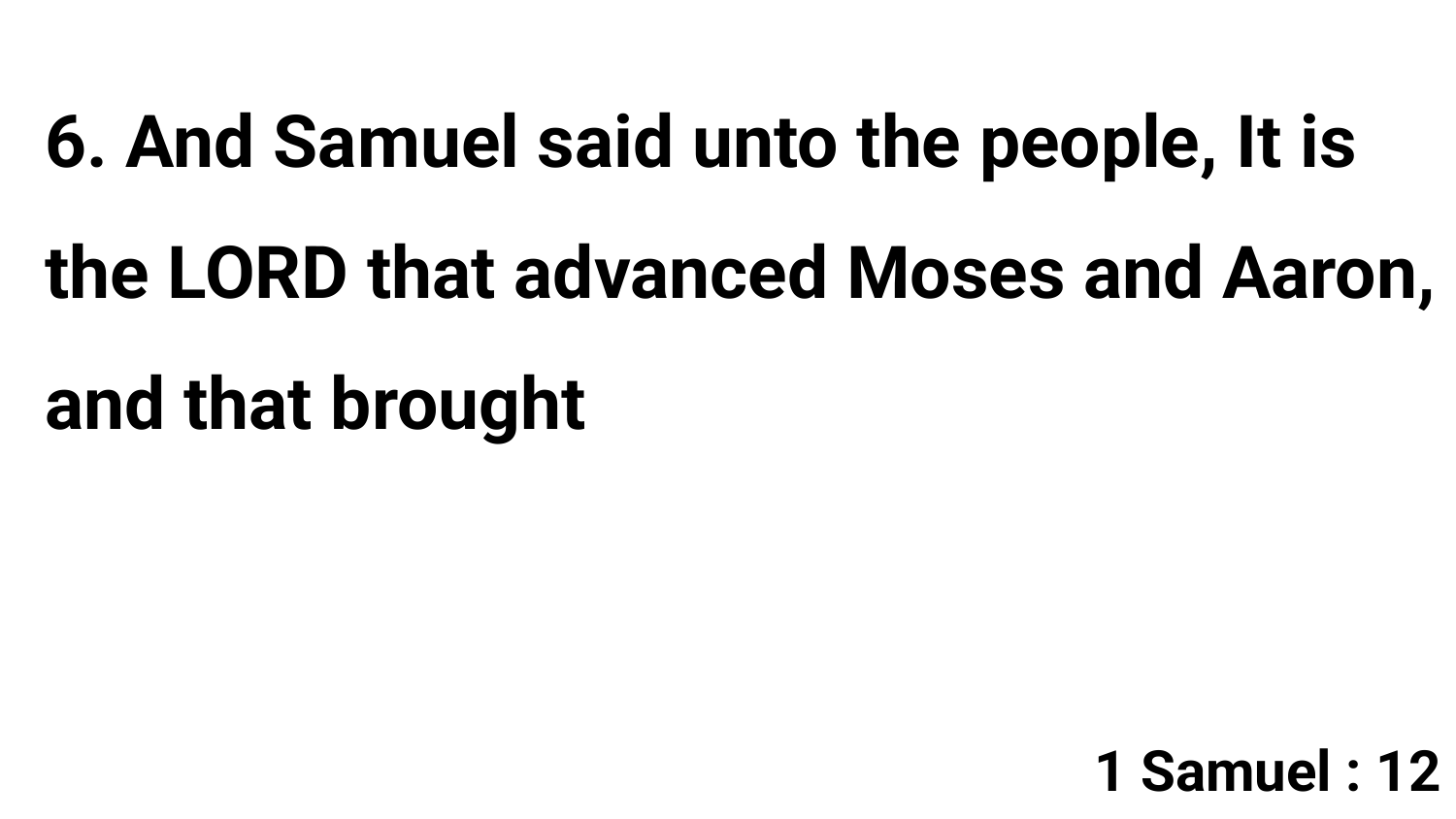

6. And Samuel said unto the people, It is the LORD that advanced Moses and Aaron, and that brought
1 Samuel : 12